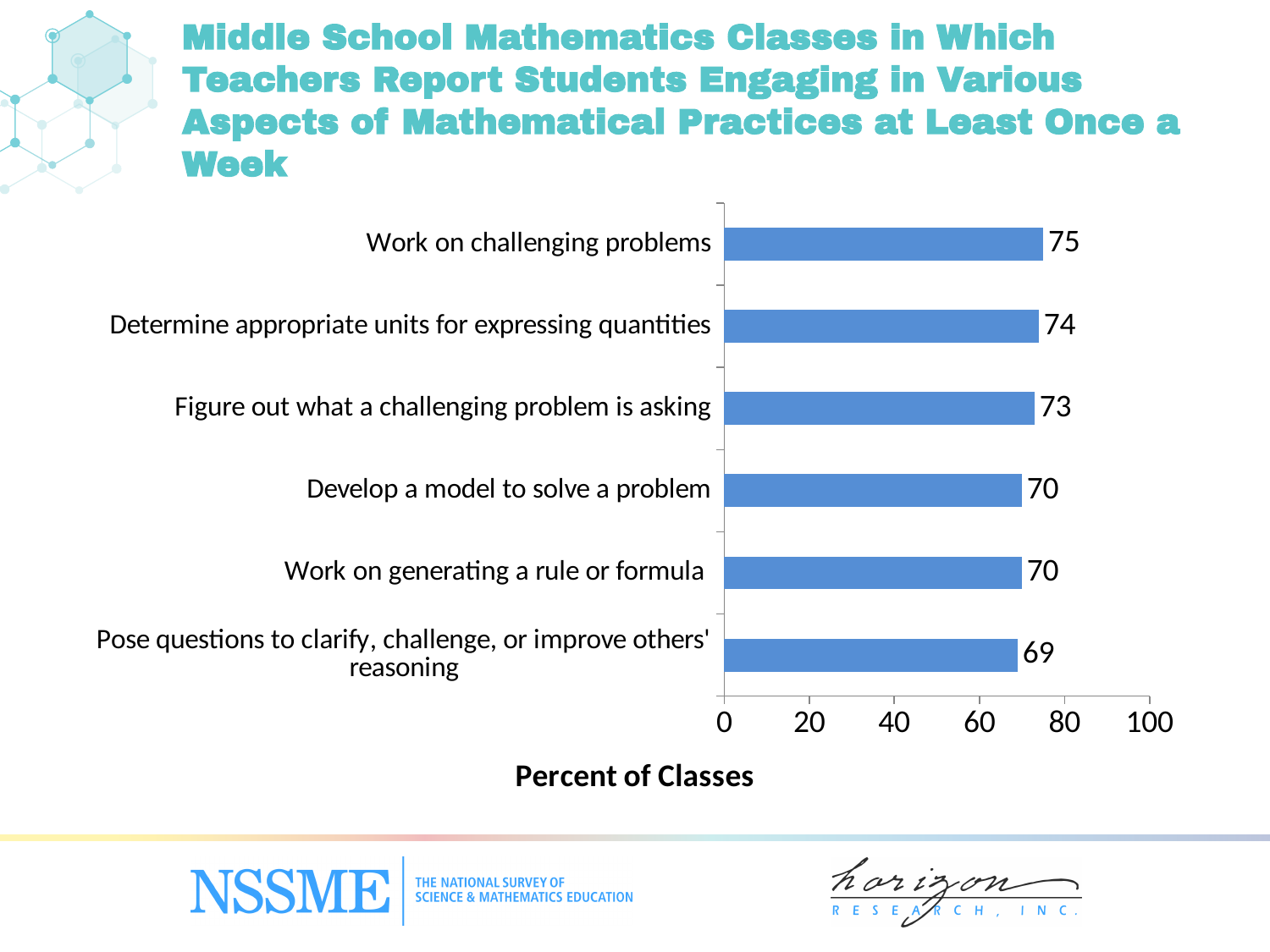

# Middle School Mathematics Classes in Which Teachers Report Students Engaging in Various Aspects of Mathematical Practices at Least Once a Week

### Chart

| Category | Weekly |
|---|---|
| Pose questions to clarify, challenge, or improve others' reasoning | 69.0 |
| Work on generating a rule or formula  | 70.0 |
| Develop a model to solve a problem | 70.0 |
| Figure out what a challenging problem is asking | 73.0 |
| Determine appropriate units for expressing quantities | 74.0 |
| Work on challenging problems | 75.0 |